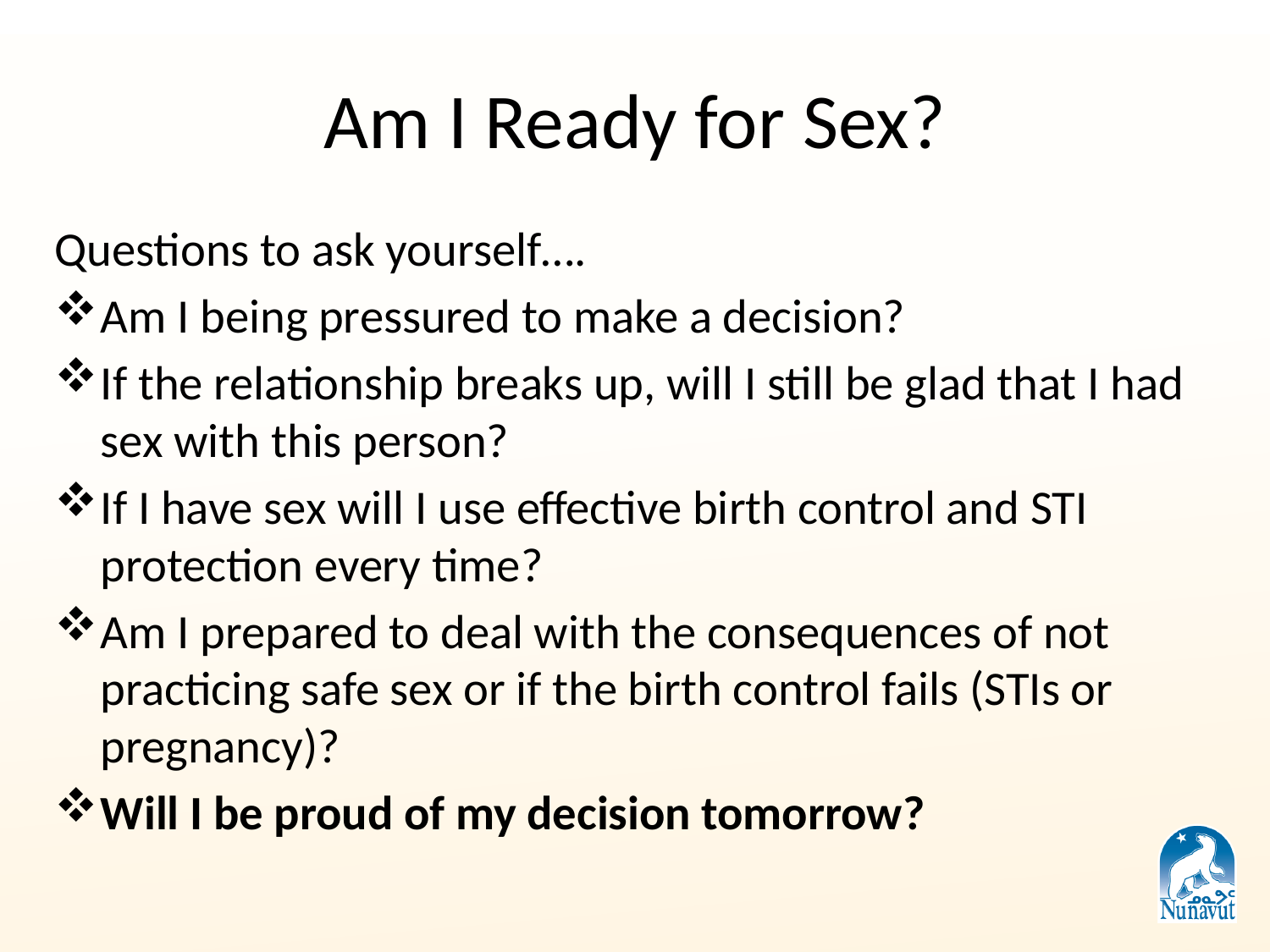

# Am I Ready for Sex?
Questions to ask yourself….
Am I being pressured to make a decision?
If the relationship breaks up, will I still be glad that I had sex with this person?
If I have sex will I use effective birth control and STI protection every time?
Am I prepared to deal with the consequences of not practicing safe sex or if the birth control fails (STIs or pregnancy)?
Will I be proud of my decision tomorrow?